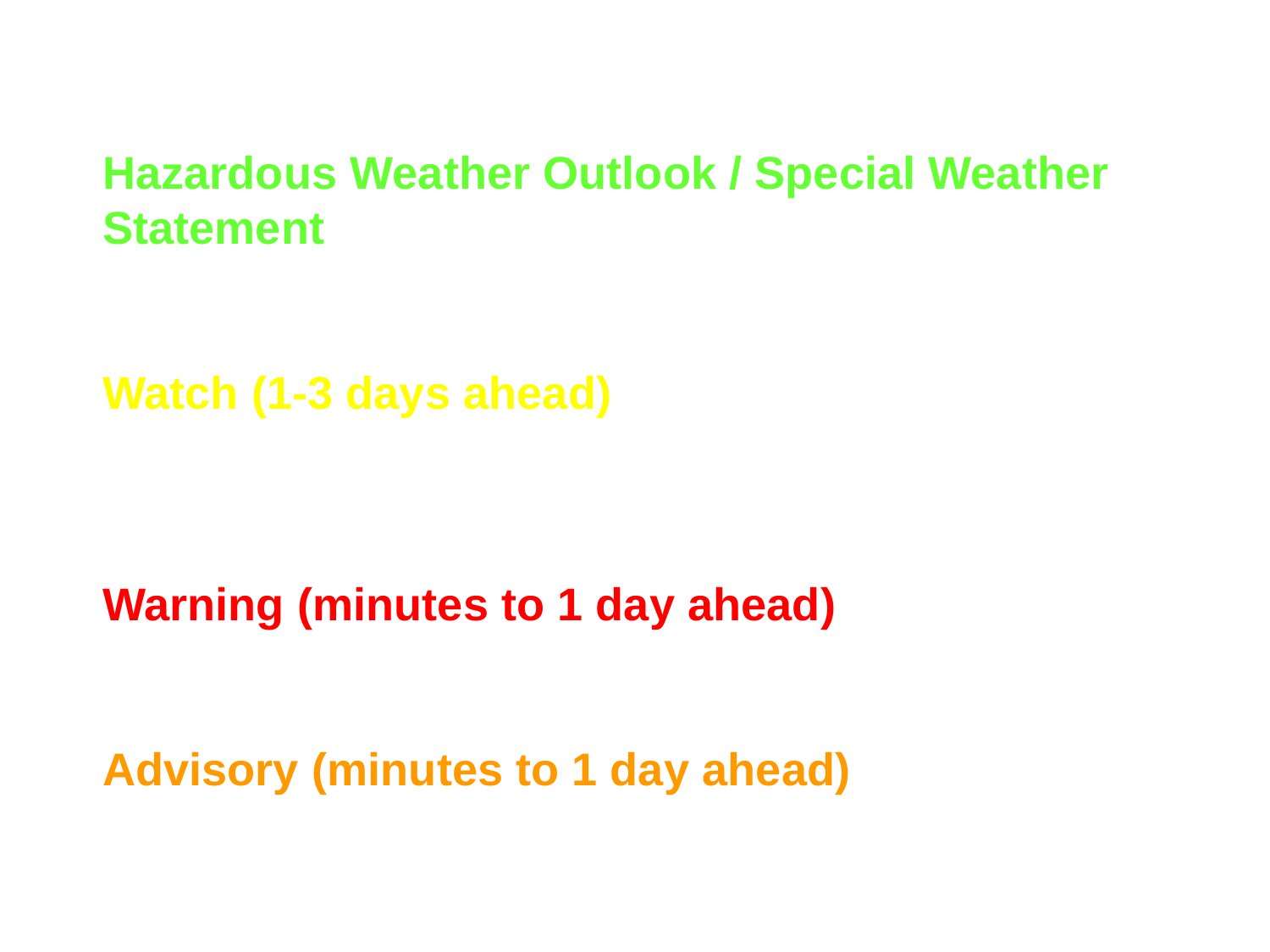

# NWS Alert Information
Hazardous Weather Outlook / Special Weather Statement
Several days in advance of approaching weather system
Watch (1-3 days ahead)
Potential of life or property-threatening weather hazard. Conditions favorable but there is still some uncertainty.
Warning (minutes to 1 day ahead)
Life or property-threatening weather hazard is occurring or imminent.
Advisory (minutes to 1 day ahead)
Nuisance level weather hazard is occurring or imminent.